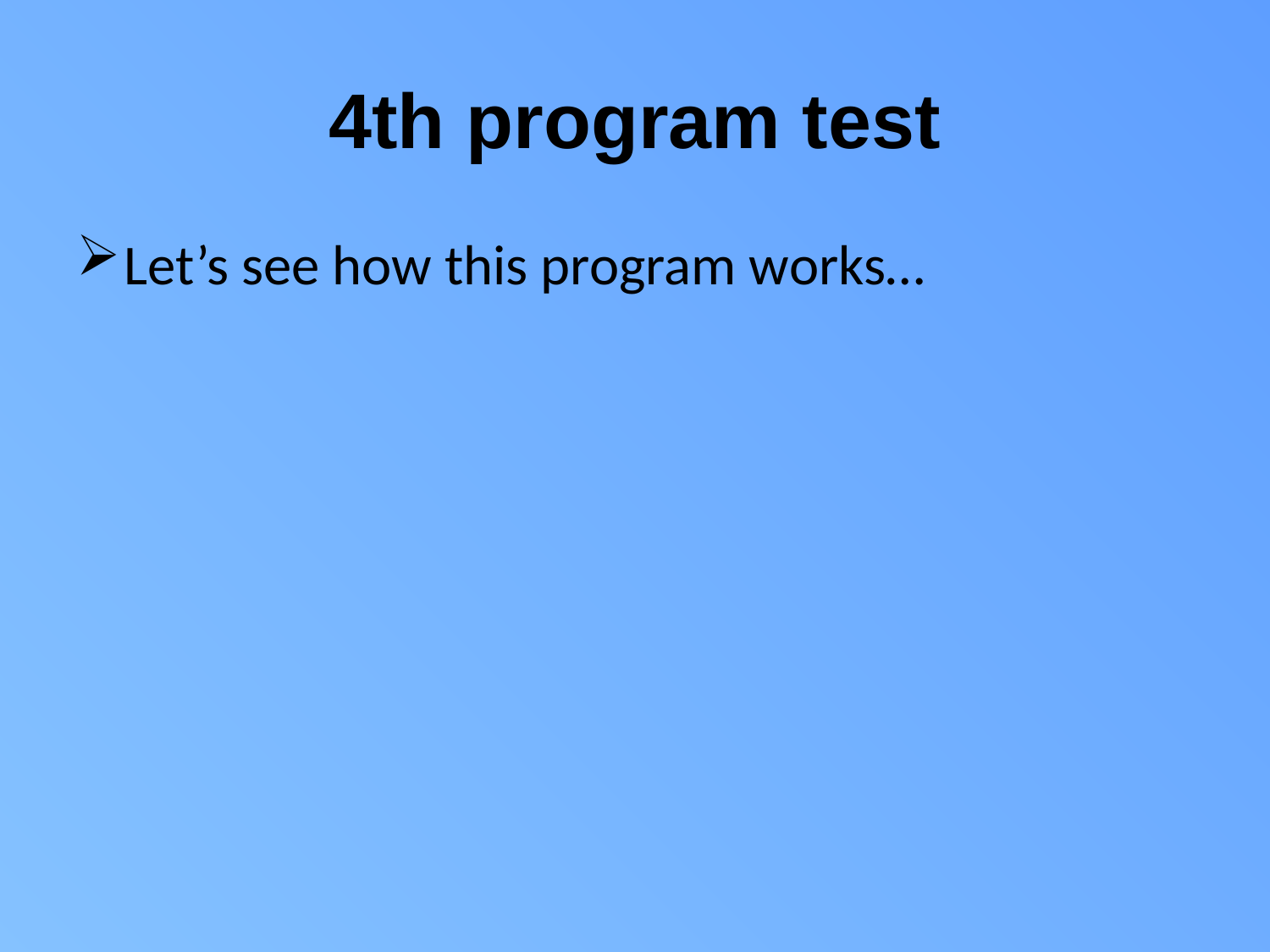

# 4th program test
Let’s see how this program works…